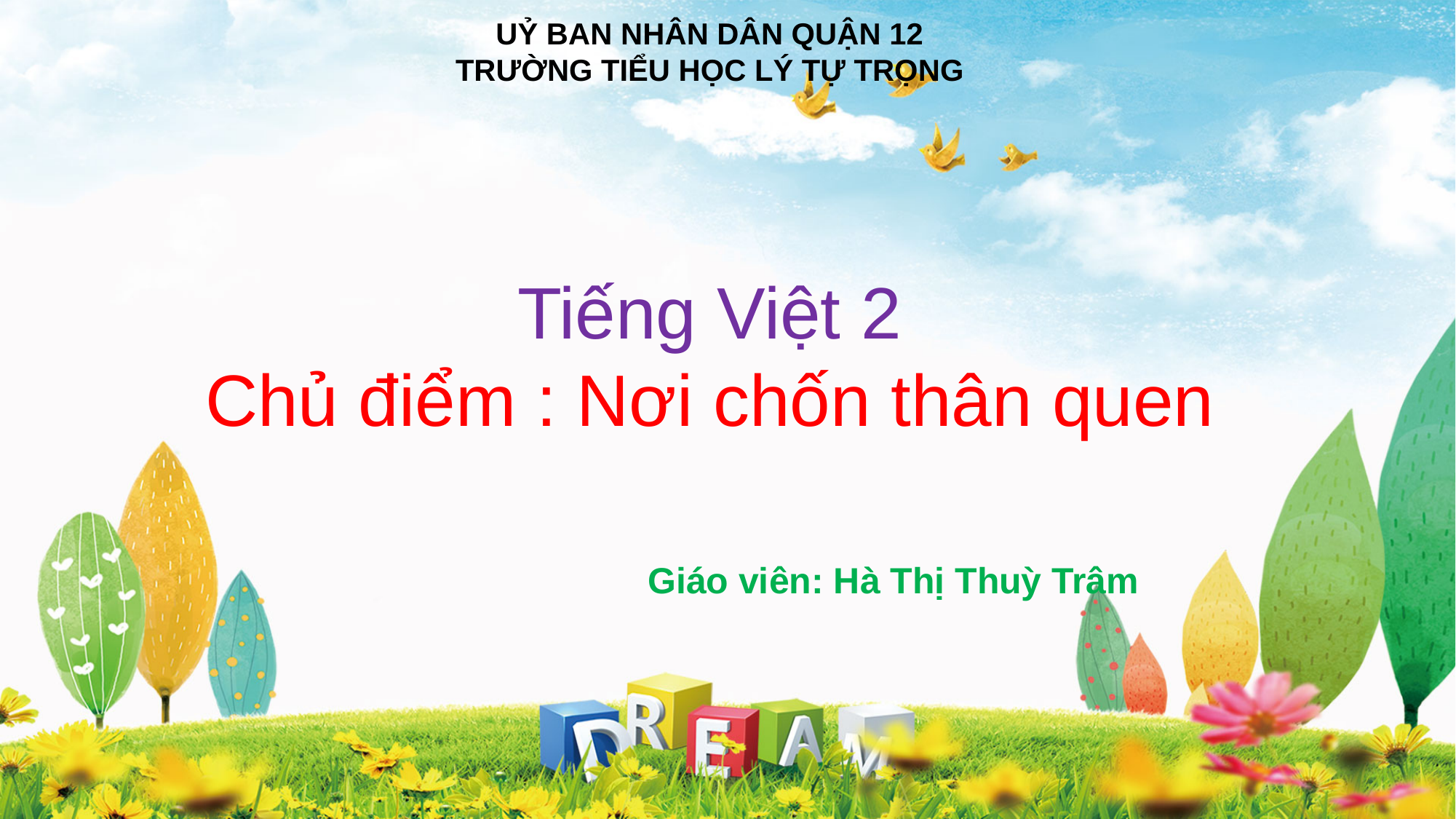

UỶ BAN NHÂN DÂN QUẬN 12
TRƯỜNG TIỂU HỌC LÝ TỰ TRỌNG
Tiếng Việt 2
Chủ điểm : Nơi chốn thân quen
Giáo viên: Hà Thị Thuỳ Trâm